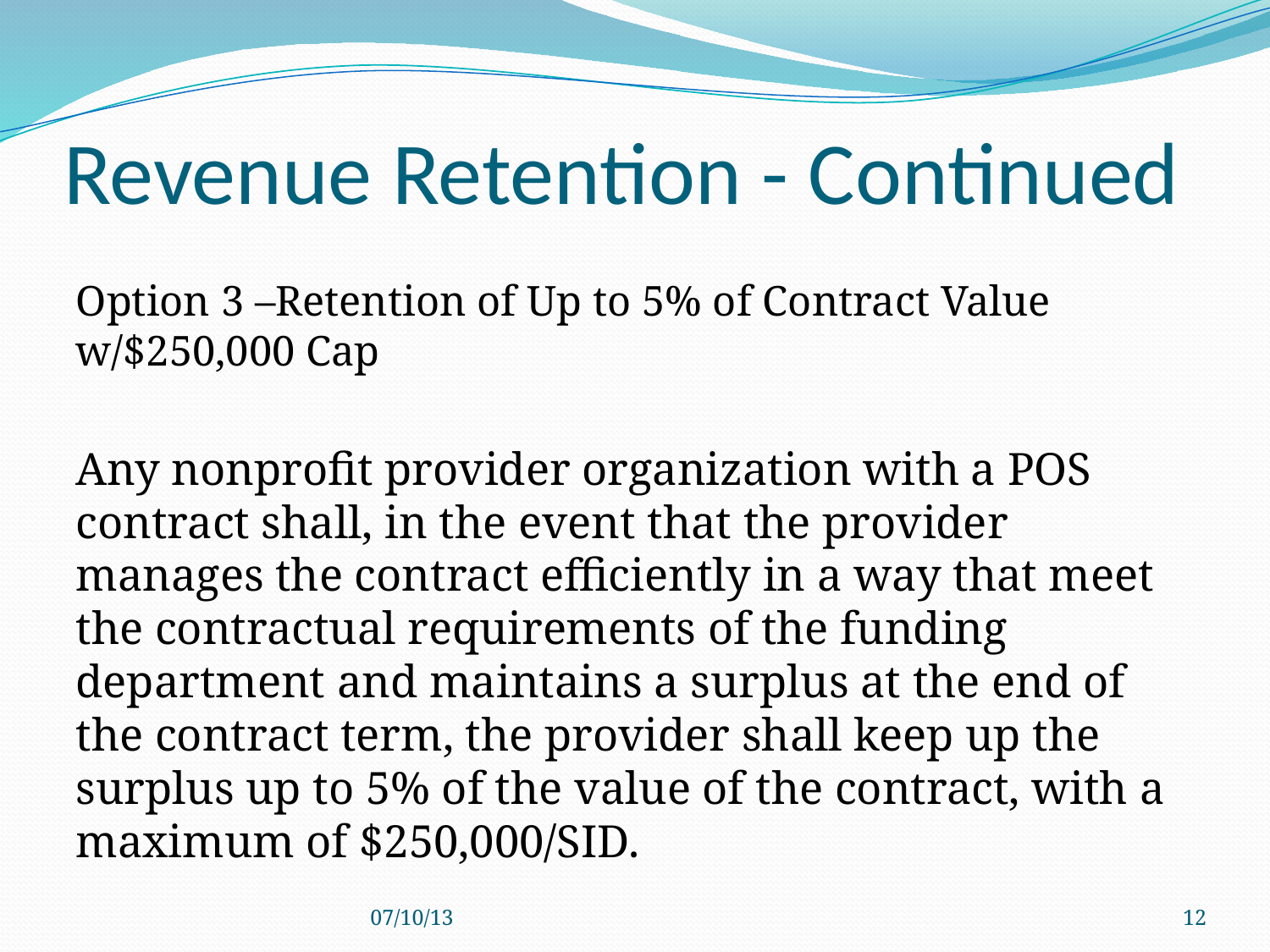

# Revenue Retention - Continued
Option 3 –Retention of Up to 5% of Contract Value w/$250,000 Cap

Any nonprofit provider organization with a POS contract shall, in the event that the provider manages the contract efficiently in a way that meet the contractual requirements of the funding department and maintains a surplus at the end of the contract term, the provider shall keep up the surplus up to 5% of the value of the contract, with a maximum of $250,000/SID.

07/10/13
12